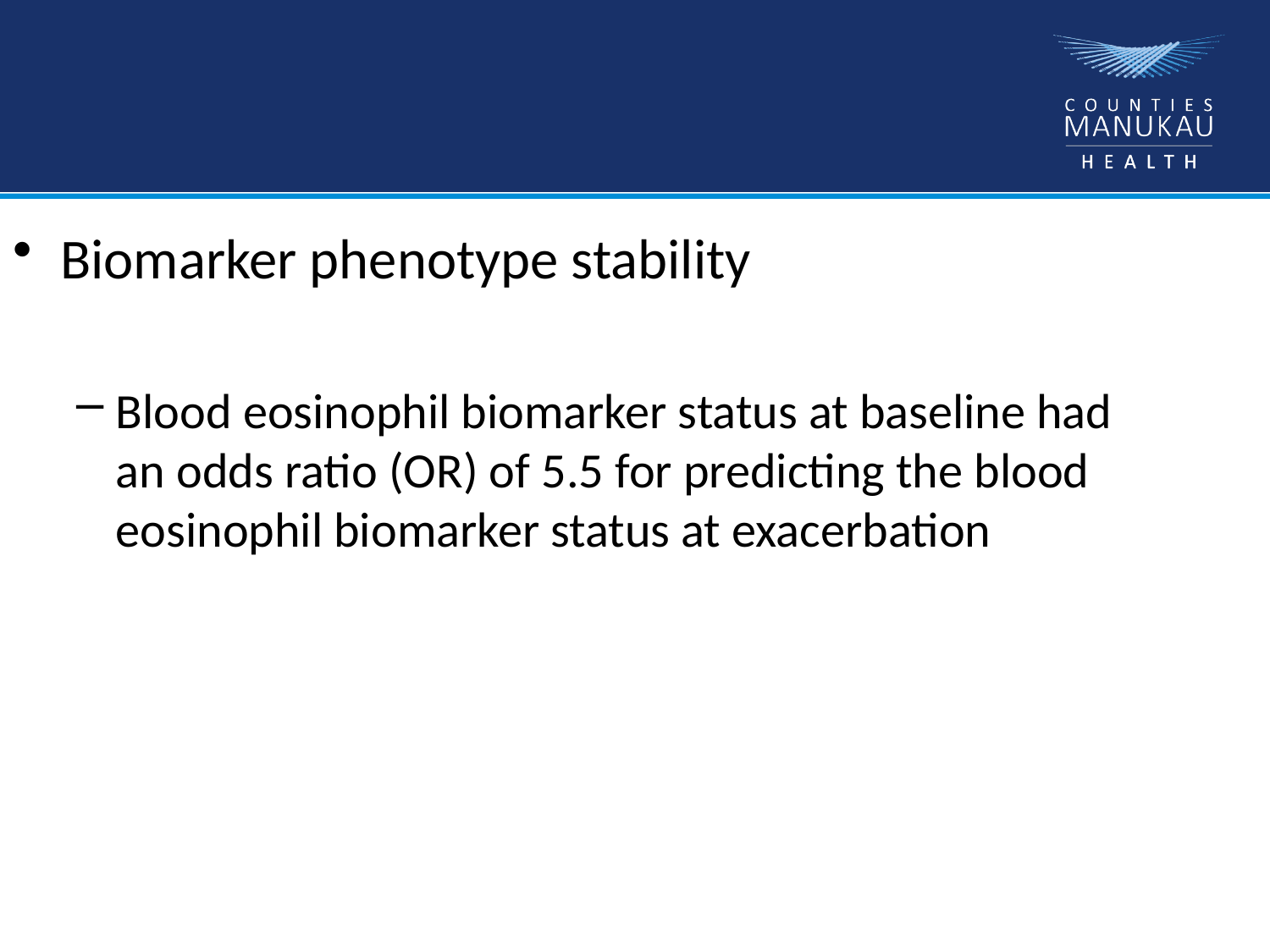

Biomarker phenotype stability

Blood eosinophil biomarker status at baseline had an odds ratio (OR) of 5.5 for predicting the blood eosinophil biomarker status at exacerbation